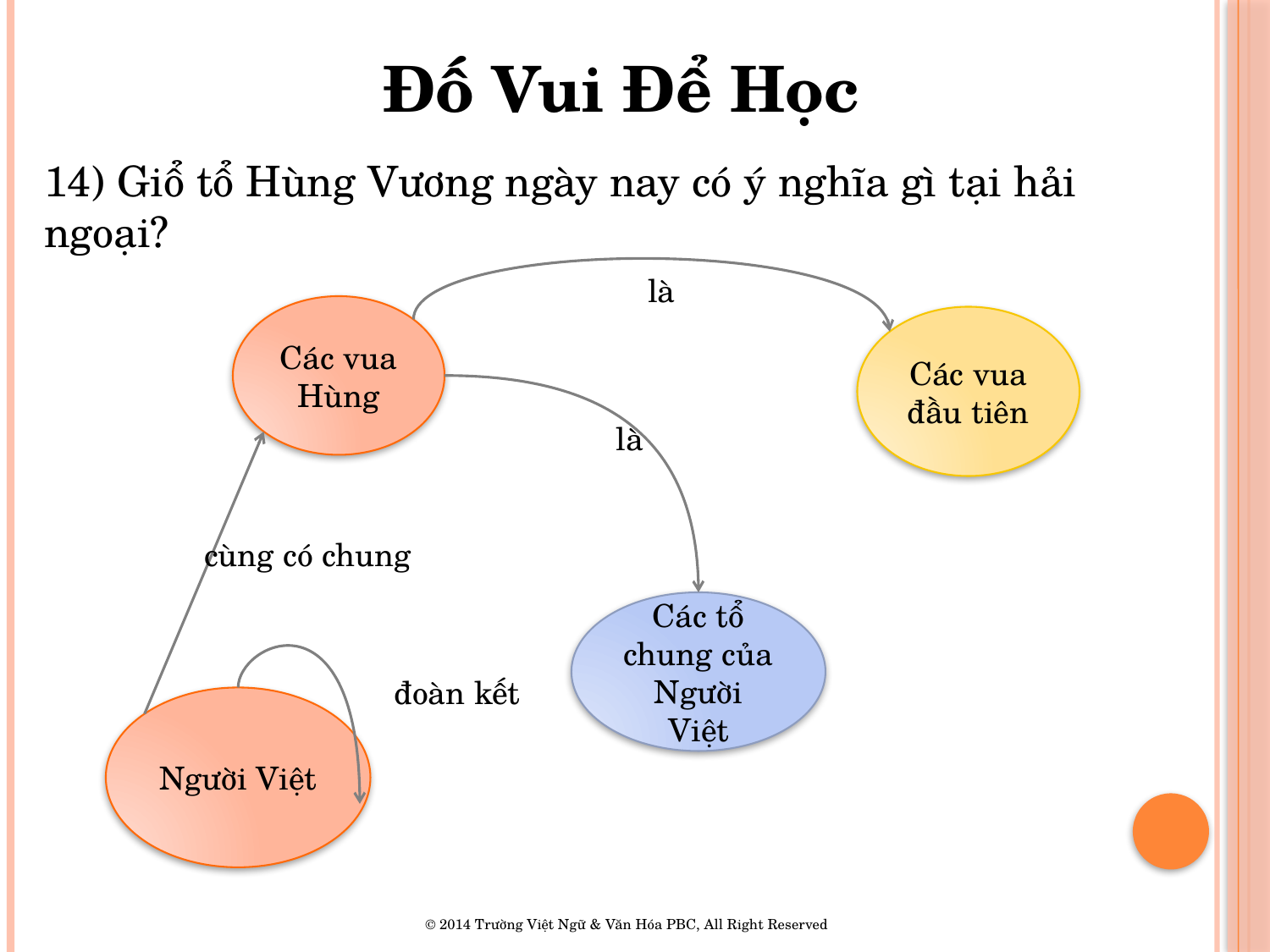

Đố Vui Để Học
14) Giổ tổ Hùng Vương ngày nay có ý nghĩa gì tại hải ngoại?

là
Các vua Hùng
Các vua đầu tiên
là
cùng có chung
Các tổ chung của Người Việt
đoàn kết
Người Việt
© 2014 Trường Việt Ngữ & Văn Hóa PBC, All Right Reserved